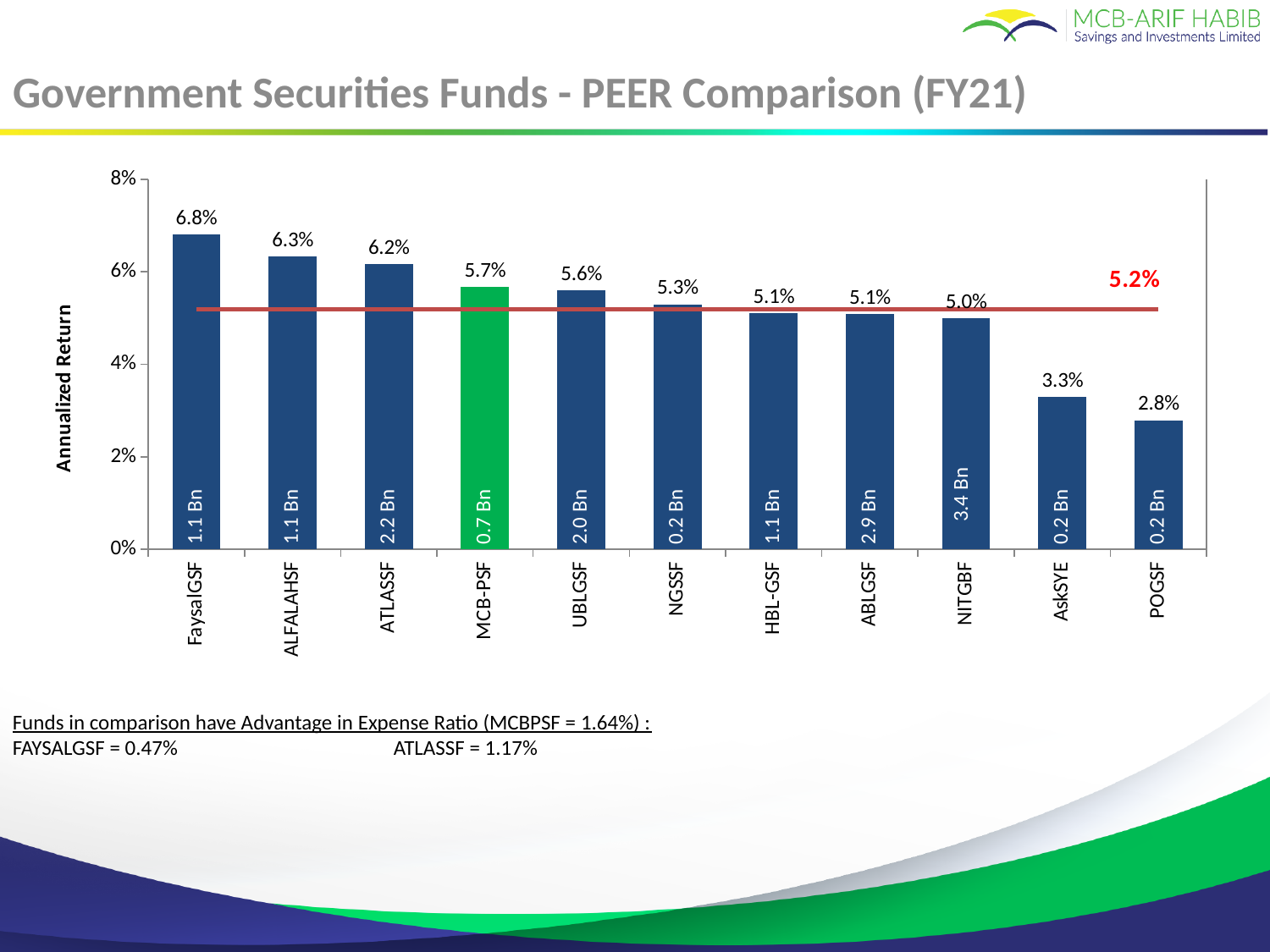

Government Securities Funds - PEER Comparison (FY21)

### Chart

| Category |  |  |  |
|---|---|---|---|
| FaysalGSF | 0.068 | 1.051583 | 0.05190909090909091 |
| ALFALAHSF | 0.0633 | 1.071629 | 0.05190909090909091 |
| ATLASSF | 0.0616 | 2.225313 | 0.05190909090909091 |
| MCB-PSF | 0.0567 | 0.73793 | 0.05190909090909091 |
| UBLGSF | 0.056 | 2.035246 | 0.05190909090909091 |
| NGSSF | 0.0529 | 0.212537 | 0.05190909090909091 |
| HBL-GSF | 0.051 | 1.071015 | 0.05190909090909091 |
| ABLGSF | 0.0508 | 2.860231 | 0.05190909090909091 |
| NITGBF | 0.0499 | 3.416879 | 0.05190909090909091 |
| AskSYE | 0.0329 | 0.21319 | 0.05190909090909091 |
| POGSF | 0.0279 | 0.157524 | 0.05190909090909091 |
Funds in comparison have Advantage in Expense Ratio (MCBPSF = 1.64%) :
FAYSALGSF = 0.47%		ATLASSF = 1.17%